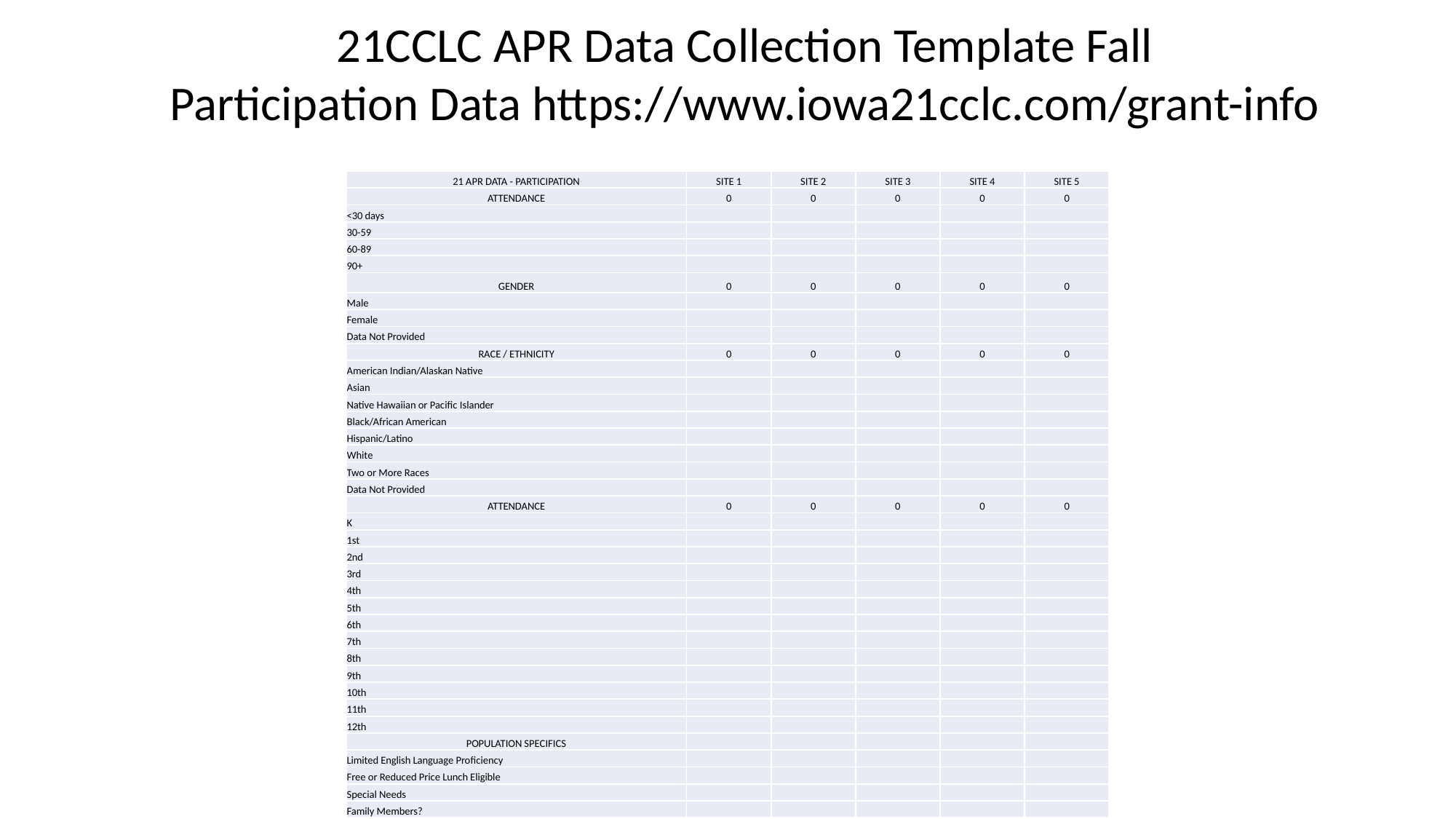

21CCLC APR Data Collection Template Fall
Participation Data https://www.iowa21cclc.com/grant-info
| 21 APR DATA - PARTICIPATION | SITE 1 | SITE 2 | SITE 3 | SITE 4 | SITE 5 |
| --- | --- | --- | --- | --- | --- |
| ATTENDANCE | 0 | 0 | 0 | 0 | 0 |
| <30 days |  |  |  |  |  |
| 30-59 |  |  |  |  |  |
| 60-89 |  |  |  |  |  |
| 90+ |  |  |  |  |  |
| GENDER | 0 | 0 | 0 | 0 | 0 |
| Male |  |  |  |  |  |
| Female |  |  |  |  |  |
| Data Not Provided |  |  |  |  |  |
| RACE / ETHNICITY | 0 | 0 | 0 | 0 | 0 |
| American Indian/Alaskan Native |  |  |  |  |  |
| Asian |  |  |  |  |  |
| Native Hawaiian or Pacific Islander |  |  |  |  |  |
| Black/African American |  |  |  |  |  |
| Hispanic/Latino |  |  |  |  |  |
| White |  |  |  |  |  |
| Two or More Races |  |  |  |  |  |
| Data Not Provided |  |  |  |  |  |
| ATTENDANCE | 0 | 0 | 0 | 0 | 0 |
| K |  |  |  |  |  |
| 1st |  |  |  |  |  |
| 2nd |  |  |  |  |  |
| 3rd |  |  |  |  |  |
| 4th |  |  |  |  |  |
| 5th |  |  |  |  |  |
| 6th |  |  |  |  |  |
| 7th |  |  |  |  |  |
| 8th |  |  |  |  |  |
| 9th |  |  |  |  |  |
| 10th |  |  |  |  |  |
| 11th |  |  |  |  |  |
| 12th |  |  |  |  |  |
| POPULATION SPECIFICS |  |  |  |  |  |
| Limited English Language Proficiency |  |  |  |  |  |
| Free or Reduced Price Lunch Eligible |  |  |  |  |  |
| Special Needs |  |  |  |  |  |
| Family Members? |  |  |  |  |  |